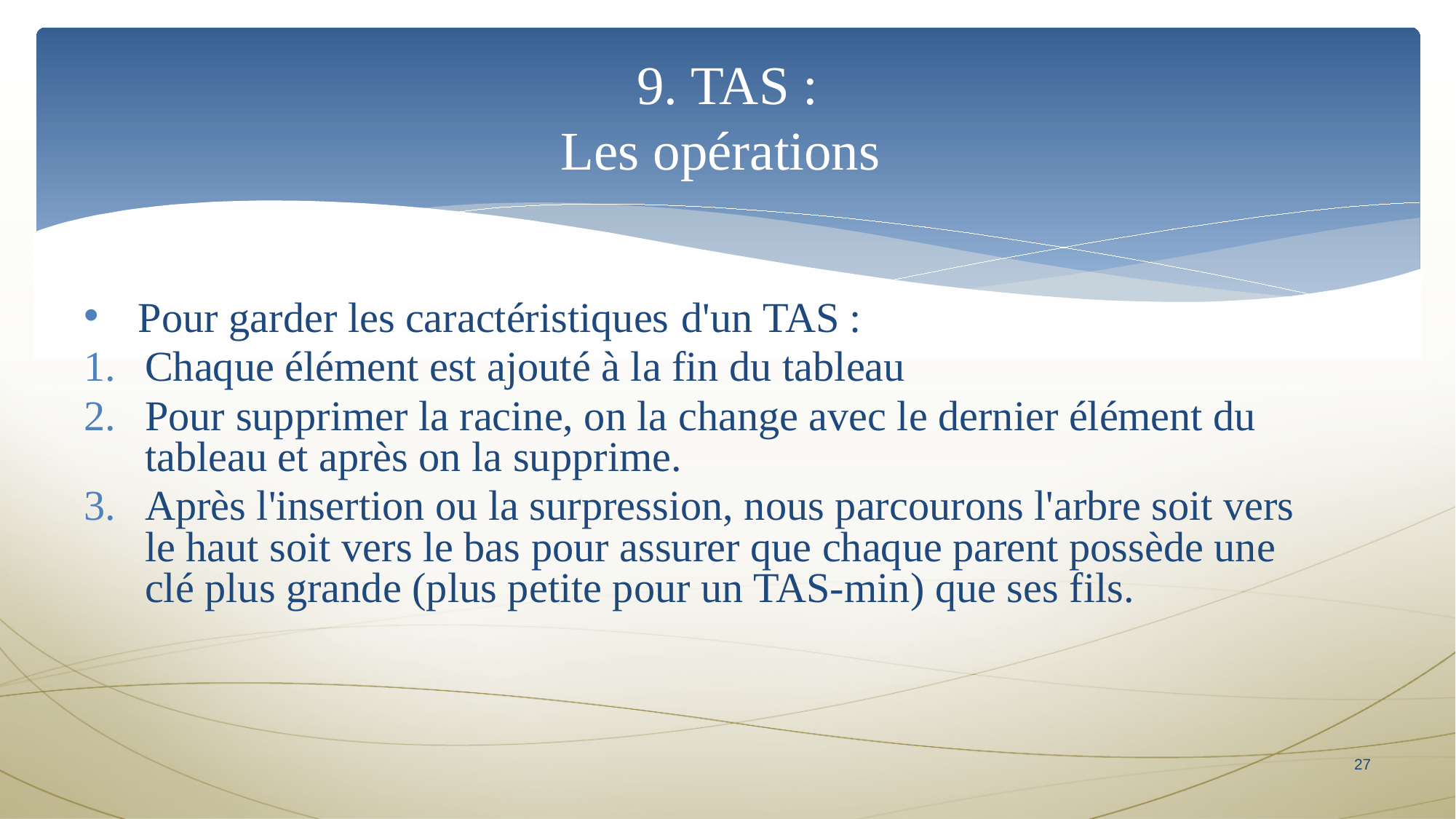

9. TAS :
Les opérations
Pour garder les caractéristiques d'un TAS :
Chaque élément est ajouté à la fin du tableau
Pour supprimer la racine, on la change avec le dernier élément du tableau et après on la supprime.
Après l'insertion ou la surpression, nous parcourons l'arbre soit vers le haut soit vers le bas pour assurer que chaque parent possède une clé plus grande (plus petite pour un TAS-min) que ses fils.

27